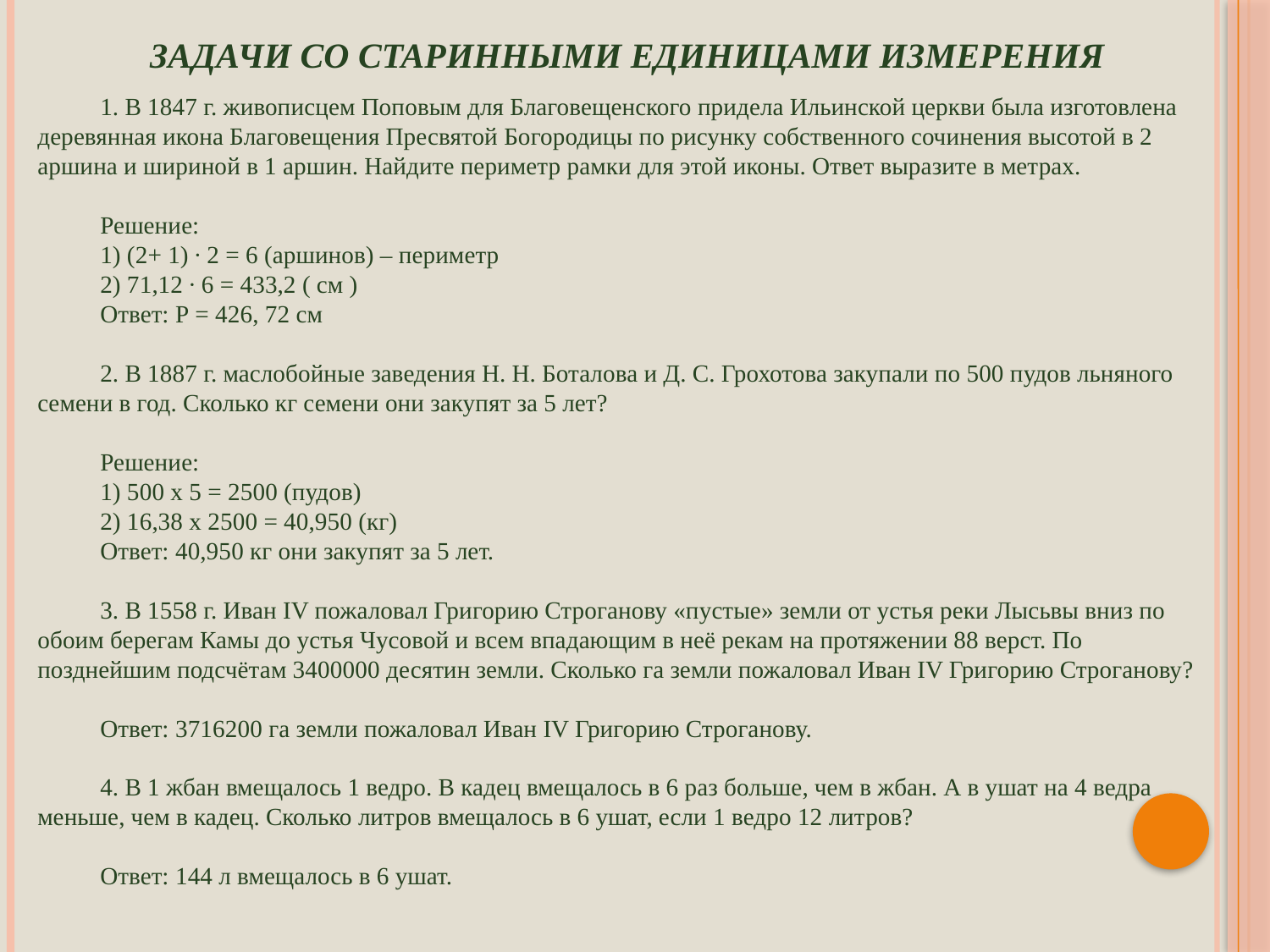

ЗАДАЧИ СО СТАРИННЫМИ ЕДИНИЦАМИ ИЗМЕРЕНИЯ
1. В 1847 г. живописцем Поповым для Благовещенского придела Ильинской церкви была изготовлена деревянная икона Благовещения Пресвятой Богородицы по рисунку собственного сочинения высотой в 2 аршина и шириной в 1 аршин. Найдите периметр рамки для этой иконы. Ответ выразите в метрах.

Решение:
1) (2+ 1) ∙ 2 = 6 (аршинов) – периметр
2) 71,12 ∙ 6 = 433,2 ( см )
Ответ: Р = 426, 72 см

2. В 1887 г. маслобойные заведения Н. Н. Боталова и Д. С. Грохотова закупали по 500 пудов льняного семени в год. Сколько кг семени они закупят за 5 лет?

Решение:
1) 500 х 5 = 2500 (пудов)
2) 16,38 х 2500 = 40,950 (кг)
Ответ: 40,950 кг они закупят за 5 лет.

3. В 1558 г. Иван IV пожаловал Григорию Строганову «пустые» земли от устья реки Лысьвы вниз по обоим берегам Камы до устья Чусовой и всем впадающим в неё рекам на протяжении 88 верст. По позднейшим подсчётам 3400000 десятин земли. Сколько га земли пожаловал Иван IV Григорию Строганову?

Ответ: 3716200 га земли пожаловал Иван IV Григорию Строганову.

4. В 1 жбан вмещалось 1 ведро. В кадец вмещалось в 6 раз больше, чем в жбан. А в ушат на 4 ведра меньше, чем в кадец. Сколько литров вмещалось в 6 ушат, если 1 ведро 12 литров?

Ответ: 144 л вмещалось в 6 ушат.